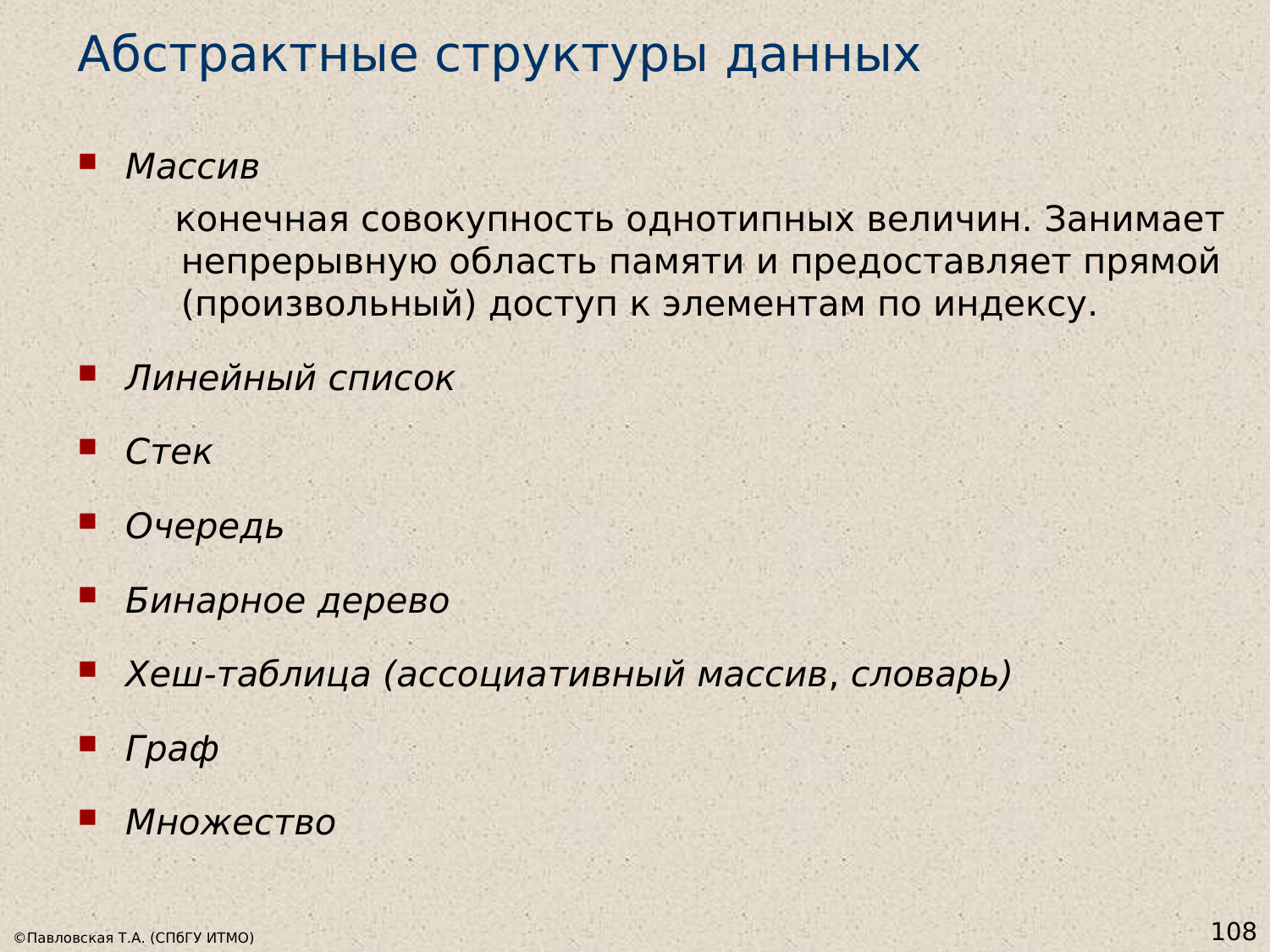

# Абстрактные структуры данных
Массив
   конечная совокупность однотипных величин. Занимает непрерывную область памяти и предоставляет прямой (произвольный) доступ к элементам по индексу.
Линейный список
Стек
Очередь
Бинарное дерево
Хеш-таблица (ассоциативный массив, словарь)
Граф
Множество
108
©Павловская Т.А. (СПбГУ ИТМО)